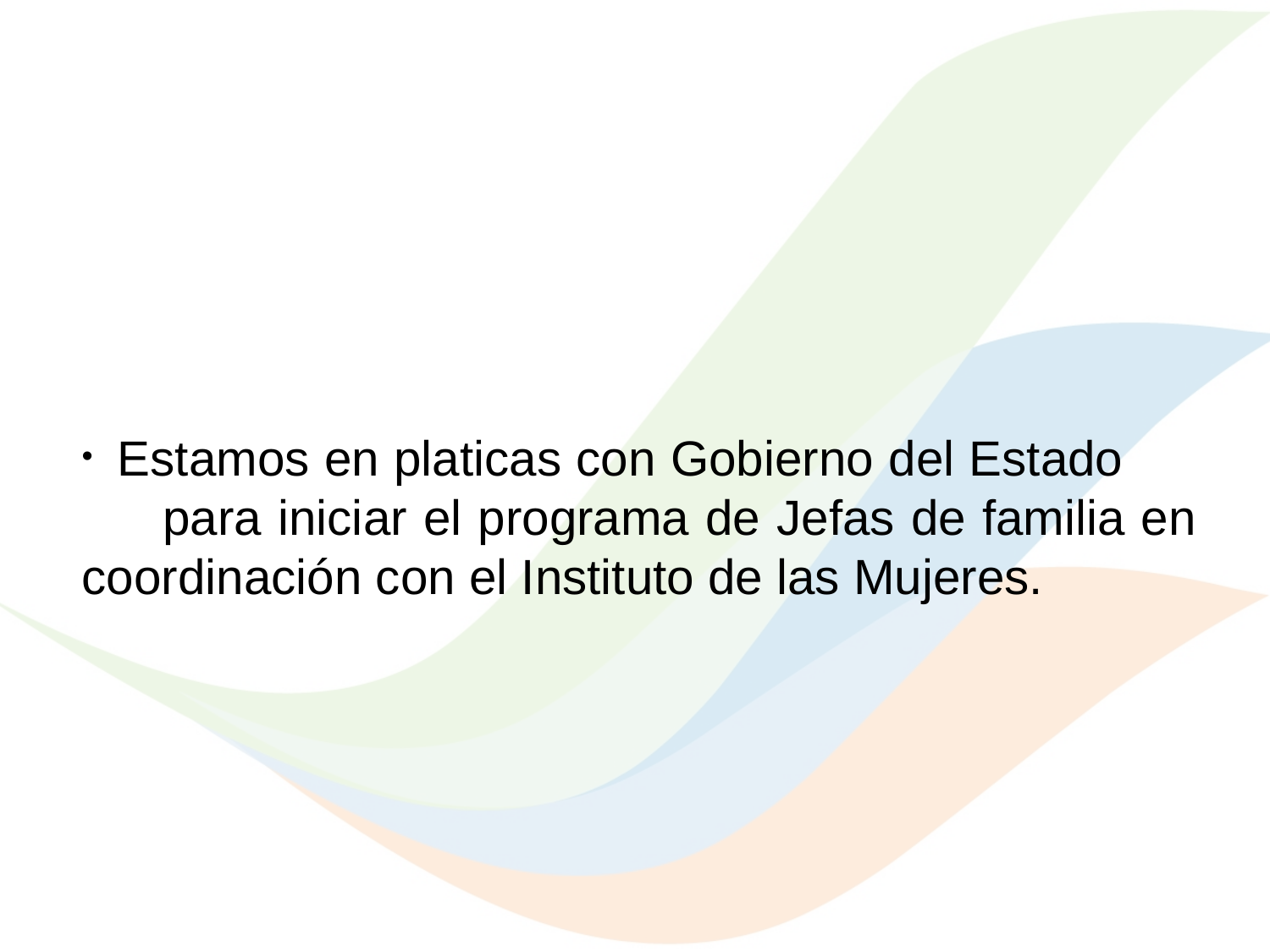

Estamos en platicas con Gobierno del Estado           para iniciar el programa de Jefas de familia en coordinación con el Instituto de las Mujeres.